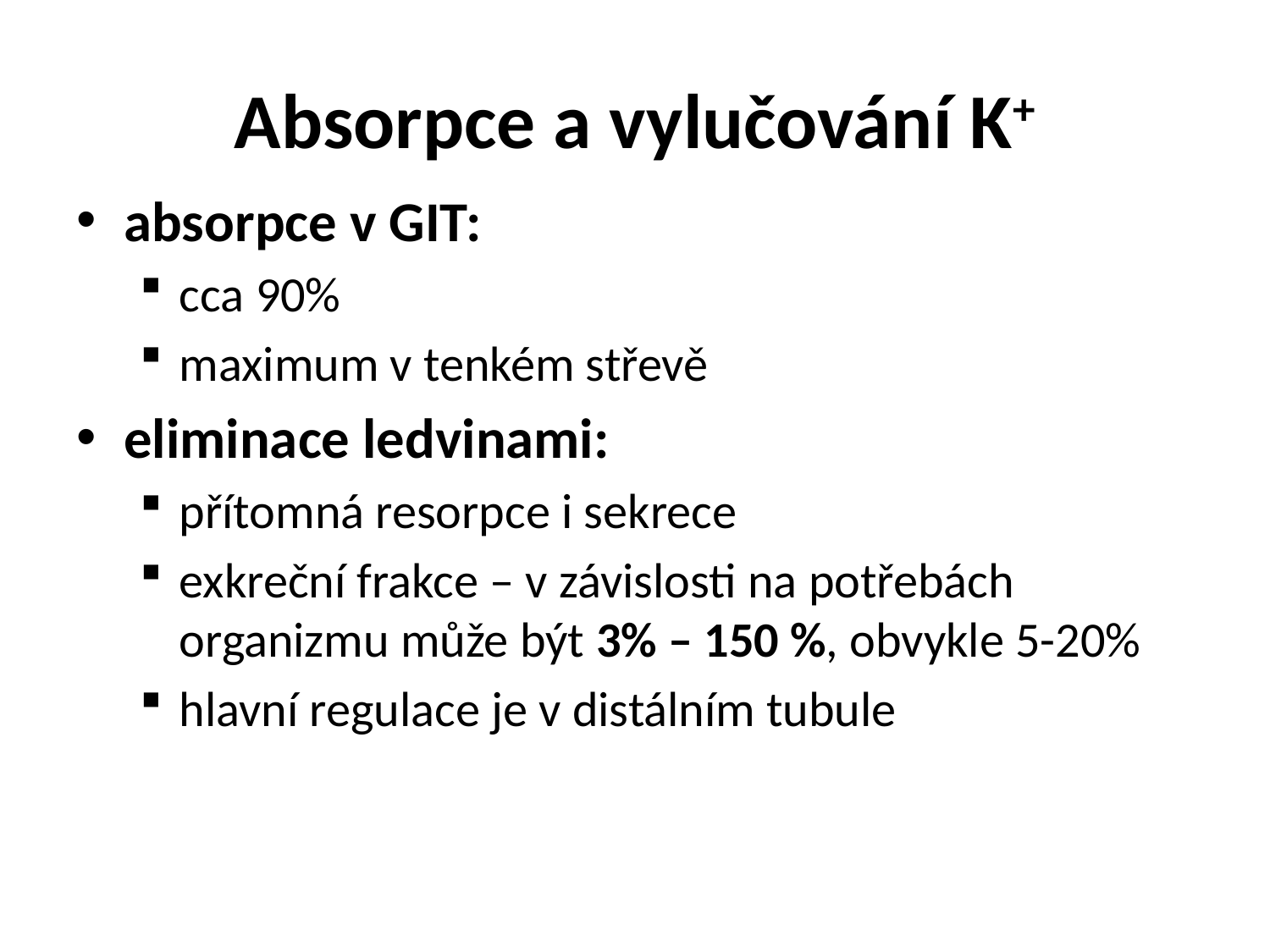

# Absorpce a vylučování K+
absorpce v GIT:
cca 90%
maximum v tenkém střevě
eliminace ledvinami:
přítomná resorpce i sekrece
exkreční frakce – v závislosti na potřebách organizmu může být 3% – 150 %, obvykle 5-20%
hlavní regulace je v distálním tubule